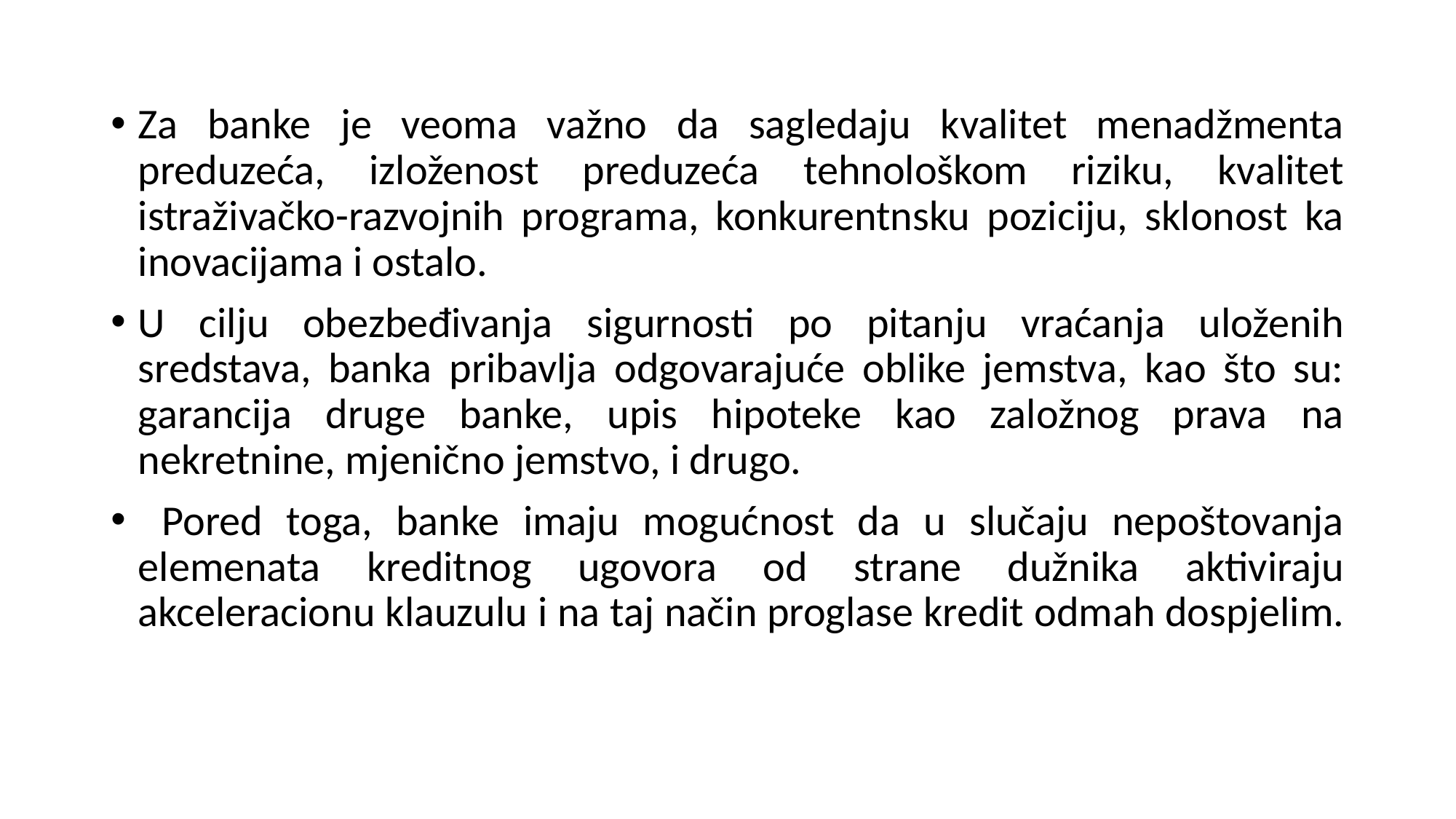

Za banke je veoma važno da sagledaju kvalitet menadžmenta preduzeća, izloženost preduzeća tehnološkom riziku, kvalitet istraživačko-razvojnih programa, konkurentnsku poziciju, sklonost ka inovacijama i ostalo.
U cilju obezbeđivanja sigurnosti po pitanju vraćanja uloženih sredstava, banka pribavlja odgovarajuće oblike jemstva, kao što su: garancija druge banke, upis hipoteke kao založnog prava na nekretnine, mjenično jemstvo, i drugo.
 Pored toga, banke imaju mogućnost da u slučaju nepoštovanja elemenata kreditnog ugovora od strane dužnika aktiviraju akceleracionu klauzulu i na taj način proglase kredit odmah dospjelim.